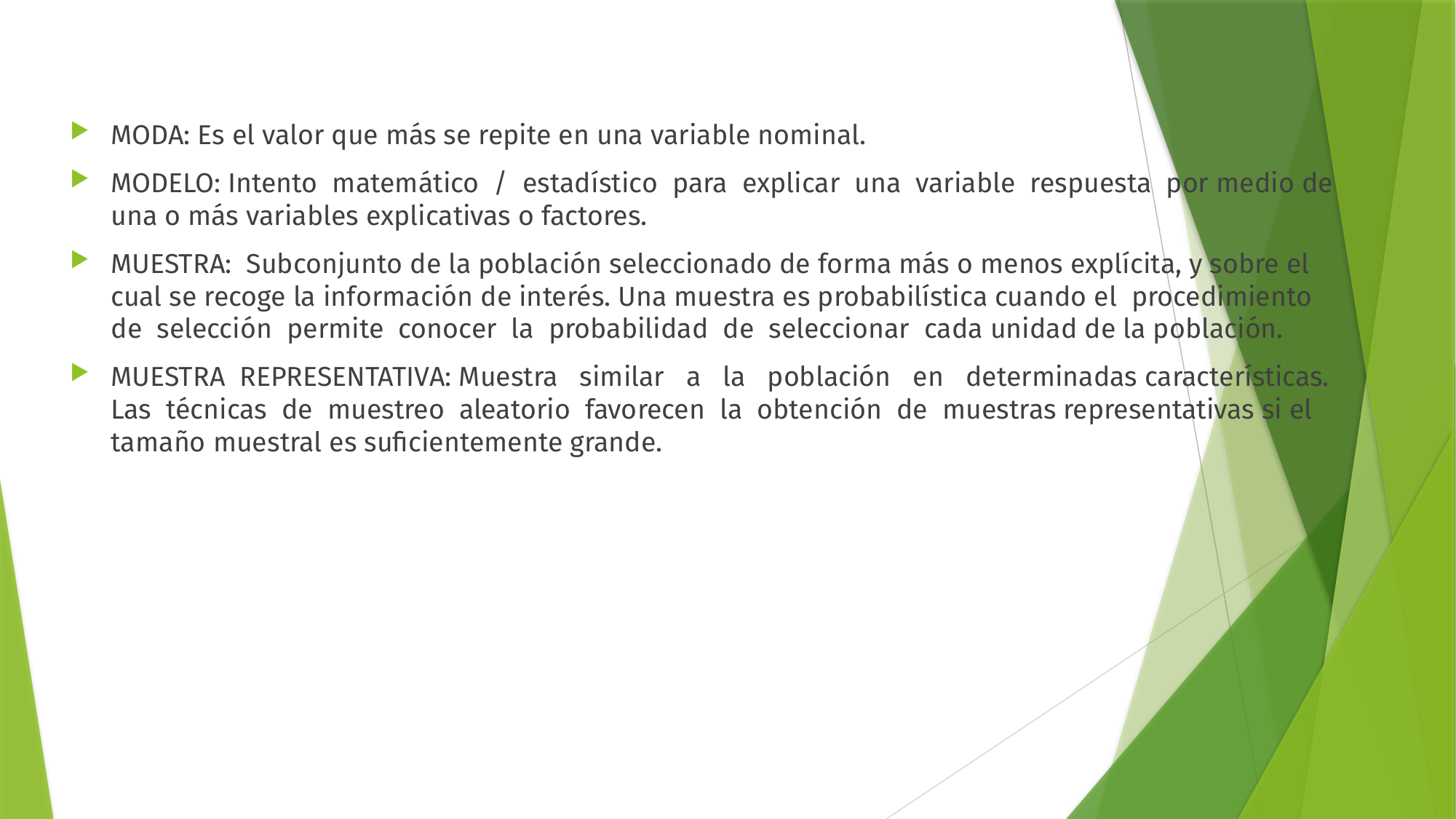

MODA: Es el valor que más se repite en una variable nominal.
MODELO: Intento  matemático  /  estadístico  para  explicar  una  variable  respuesta  por medio de una o más variables explicativas o factores.
MUESTRA:  Subconjunto de la población seleccionado de forma más o menos explícita, y sobre el cual se recoge la información de interés. Una muestra es probabilística cuando el  procedimiento  de  selección  permite  conocer  la  probabilidad  de  seleccionar  cada unidad de la población.
MUESTRA  REPRESENTATIVA: Muestra   similar   a   la   población   en   determinadas características.  Las  técnicas  de  muestreo  aleatorio  favorecen  la  obtención  de  muestras representativas si el tamaño muestral es suficientemente grande.